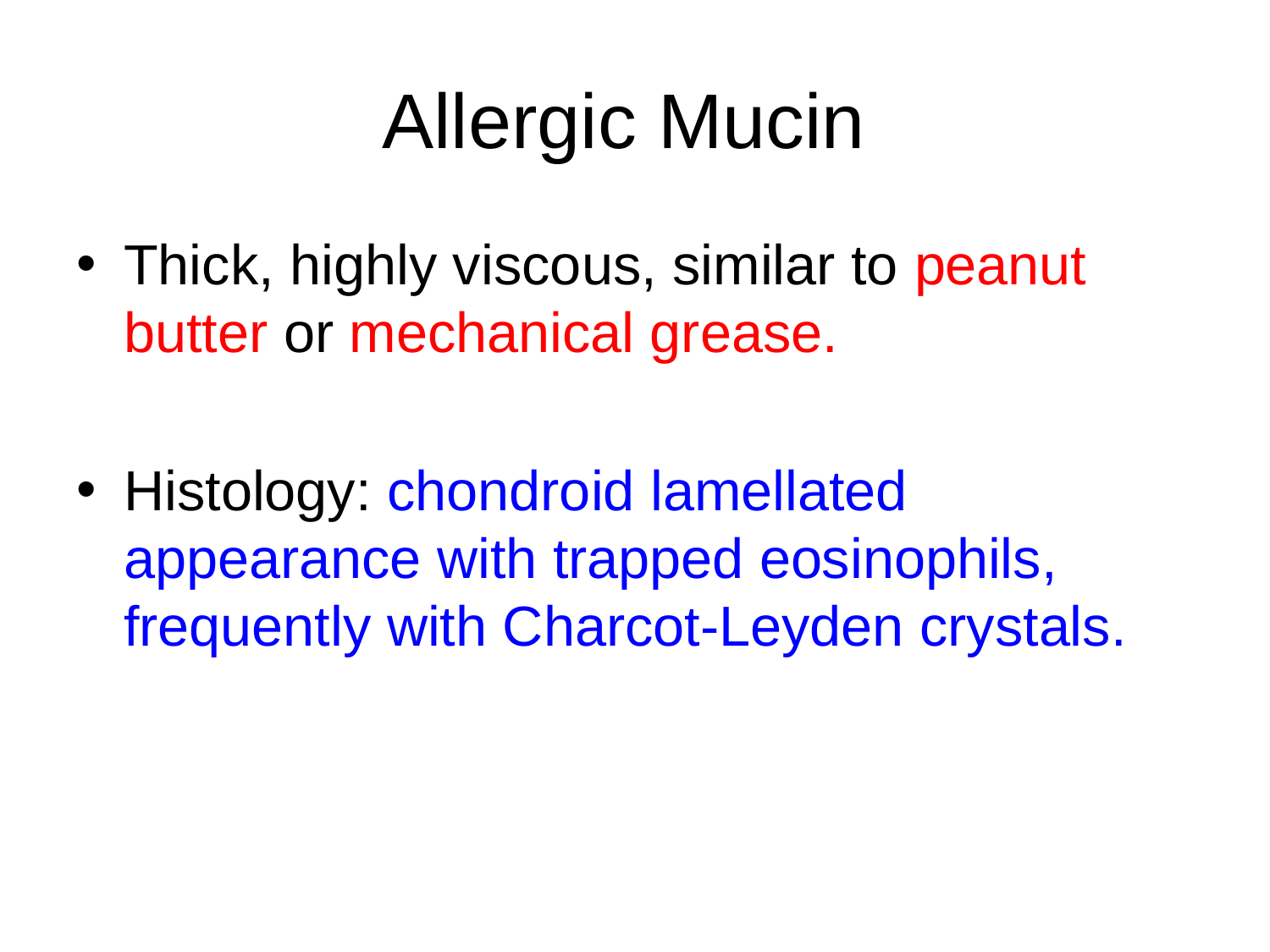

# Allergic Mucin
Thick, highly viscous, similar to peanut butter or mechanical grease.

Histology: chondroid lamellated appearance with trapped eosinophils, frequently with Charcot-Leyden crystals.